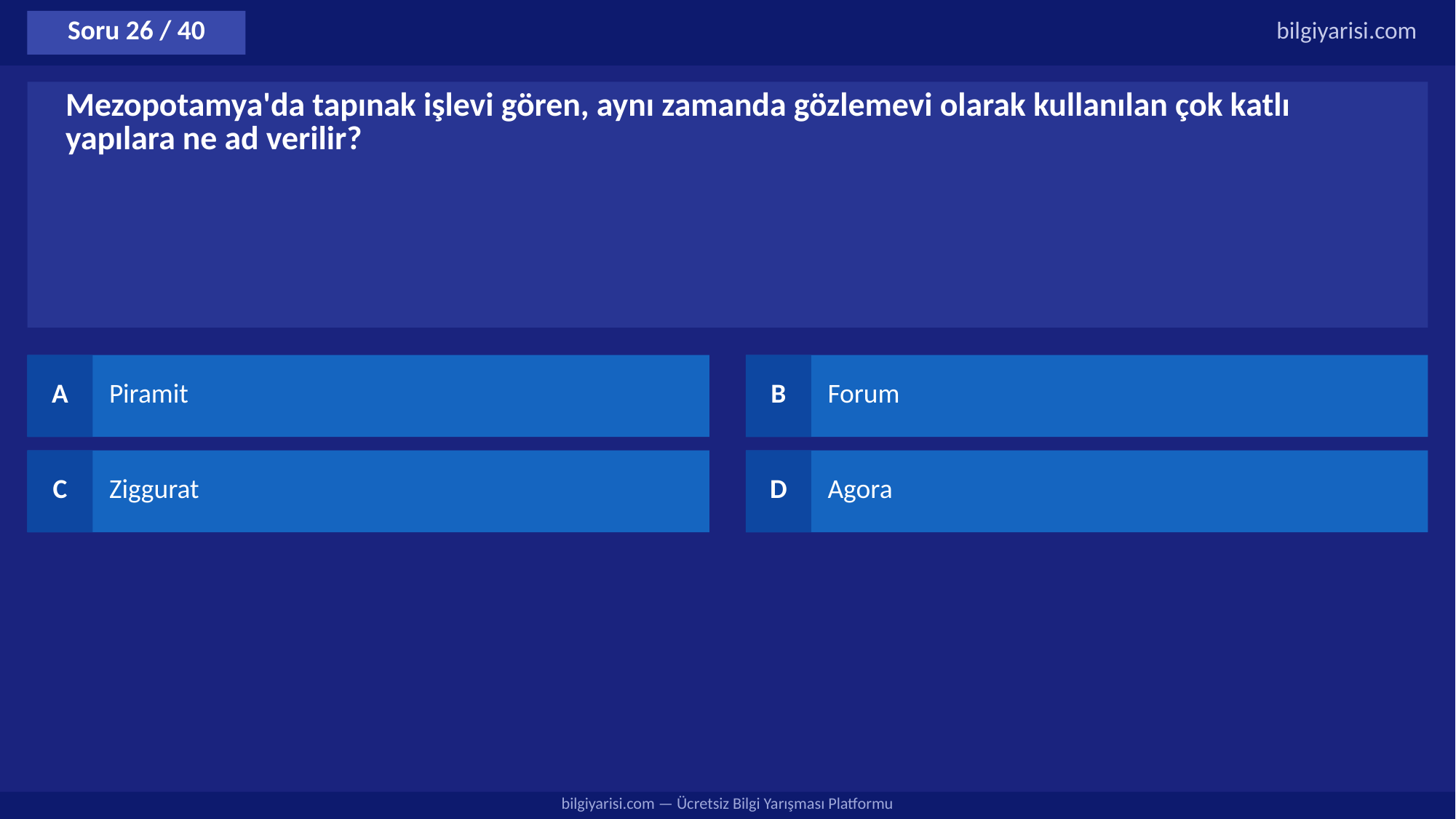

Soru 26 / 40
bilgiyarisi.com

Mezopotamya'da tapınak işlevi gören, aynı zamanda gözlemevi olarak kullanılan çok katlı yapılara ne ad verilir?

A
Piramit

B
Forum

C
Ziggurat

D
Agora
bilgiyarisi.com — Ücretsiz Bilgi Yarışması Platformu